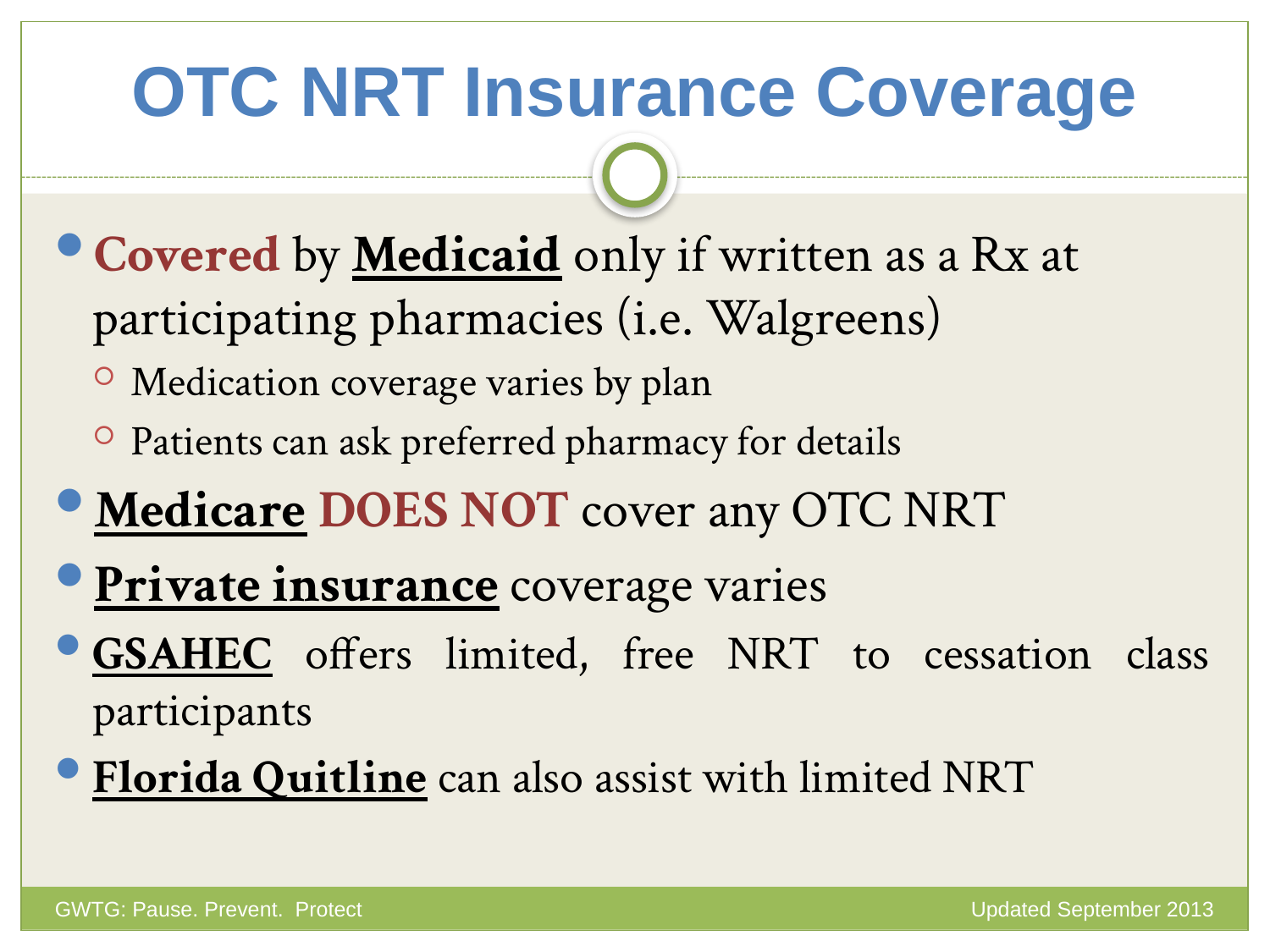

# OTC NRT Insurance Coverage
Covered by Medicaid only if written as a Rx at participating pharmacies (i.e. Walgreens)
Medication coverage varies by plan
Patients can ask preferred pharmacy for details
Medicare DOES NOT cover any OTC NRT
Private insurance coverage varies
GSAHEC offers limited, free NRT to cessation class participants
Florida Quitline can also assist with limited NRT

Updated September 2013
GWTG: Pause. Prevent.  Protect